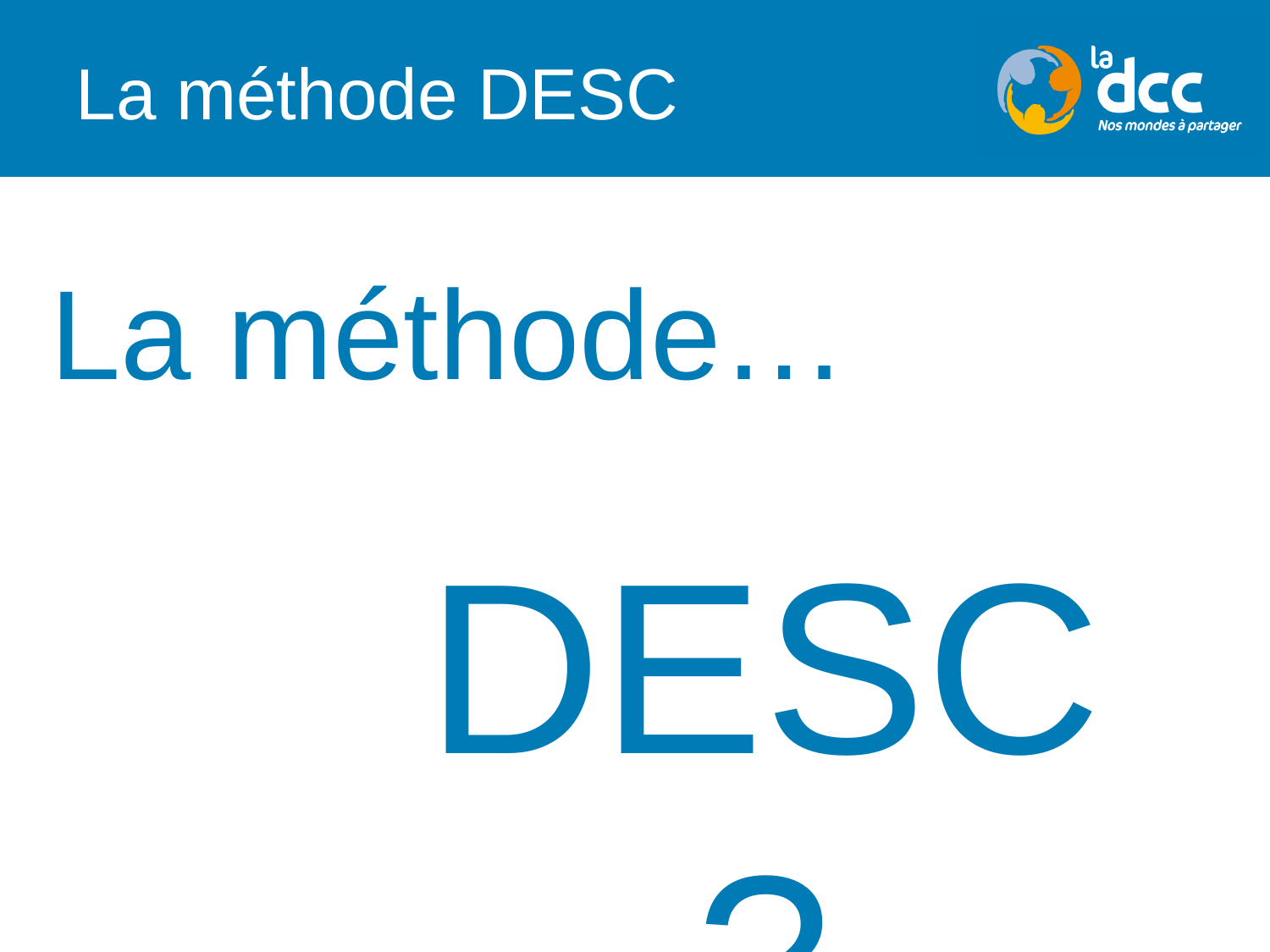

# La méthode DESC
La méthode…
DESC ?